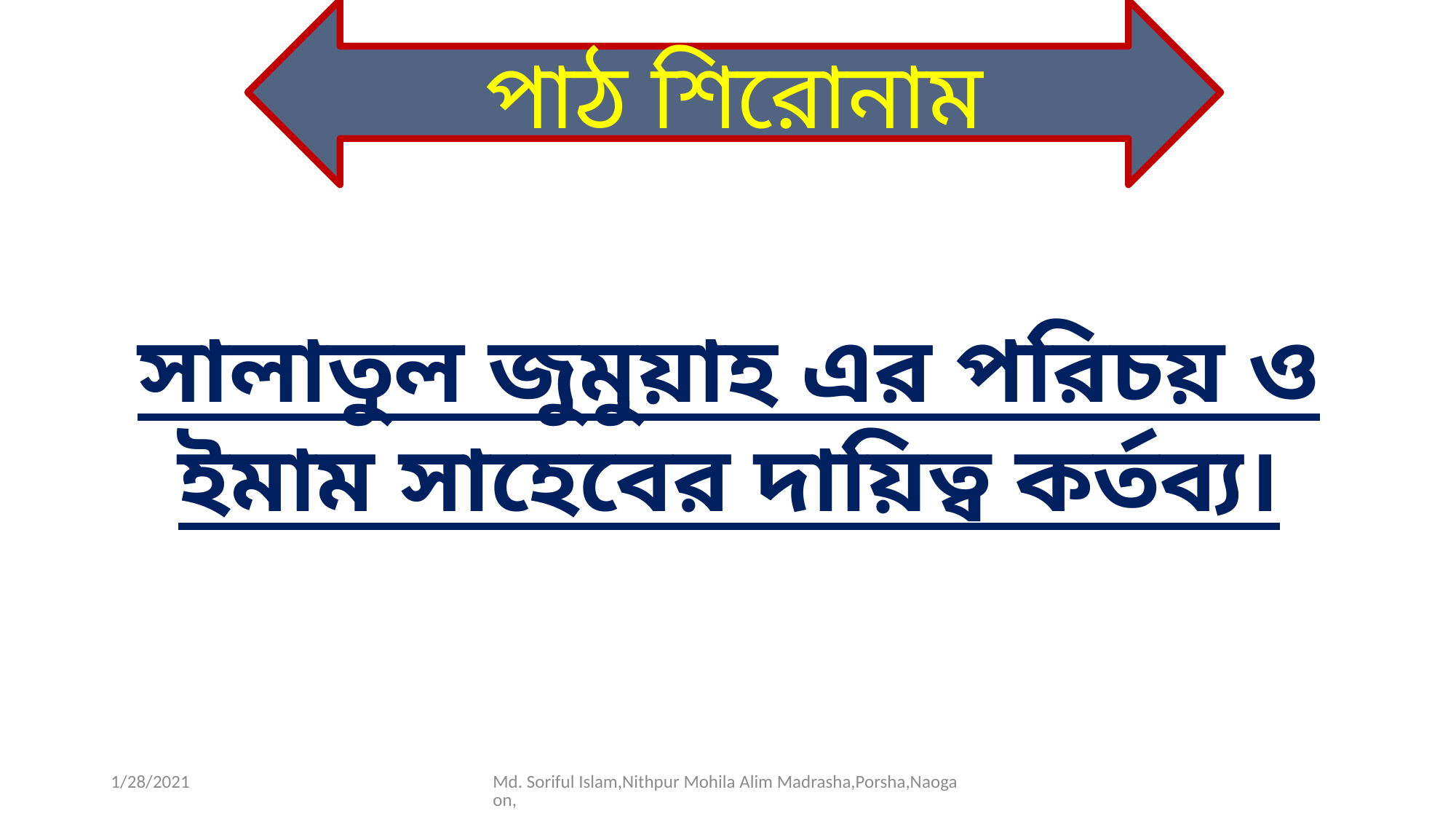

পাঠ শিরোনাম
সালাতুল জুমুয়াহ এর পরিচয় ও ইমাম সাহেবের দায়িত্ব কর্তব্য।
1/28/2021
Md. Soriful Islam,Nithpur Mohila Alim Madrasha,Porsha,Naogaon,